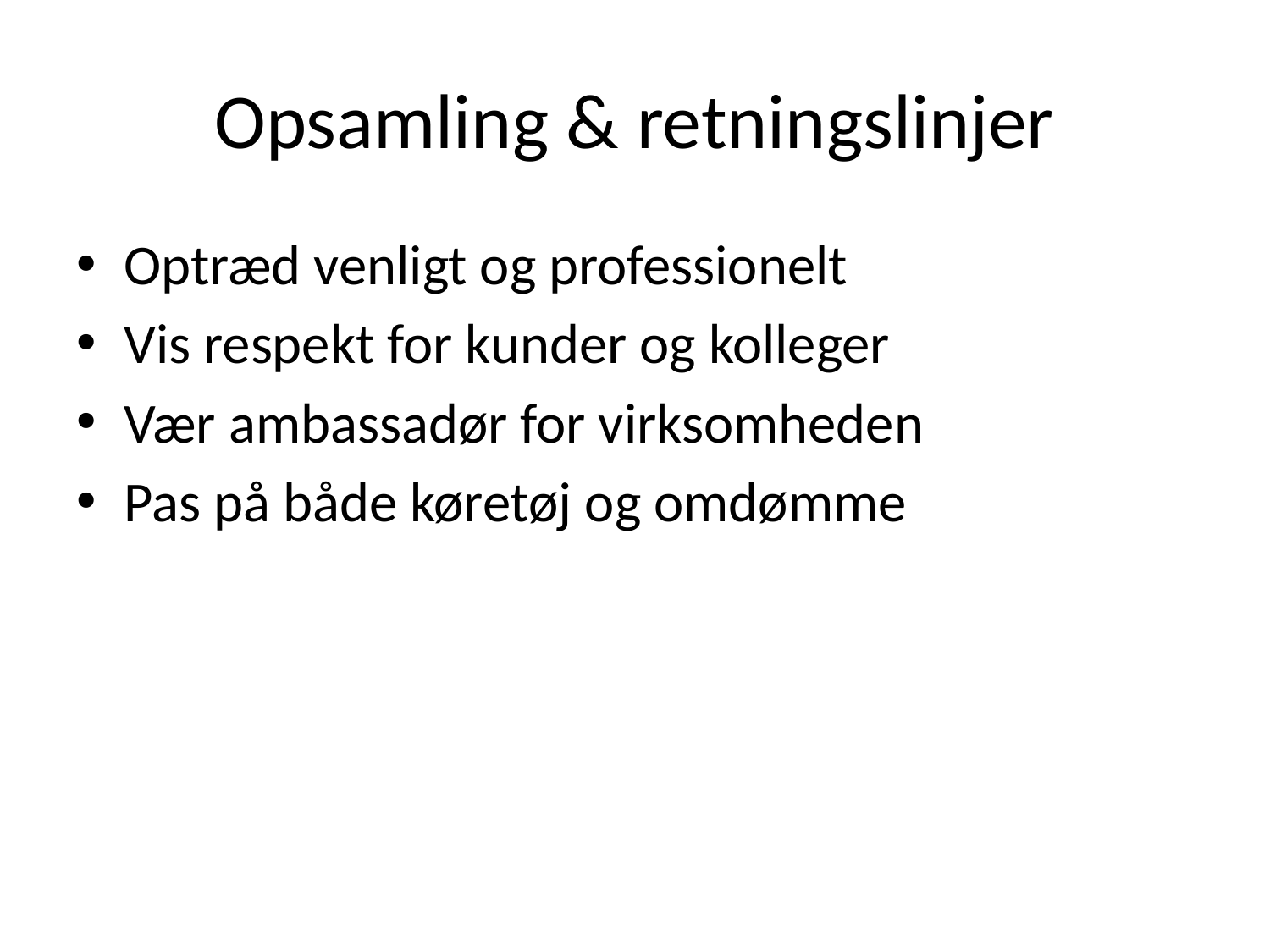

# Opsamling & retningslinjer
Optræd venligt og professionelt
Vis respekt for kunder og kolleger
Vær ambassadør for virksomheden
Pas på både køretøj og omdømme